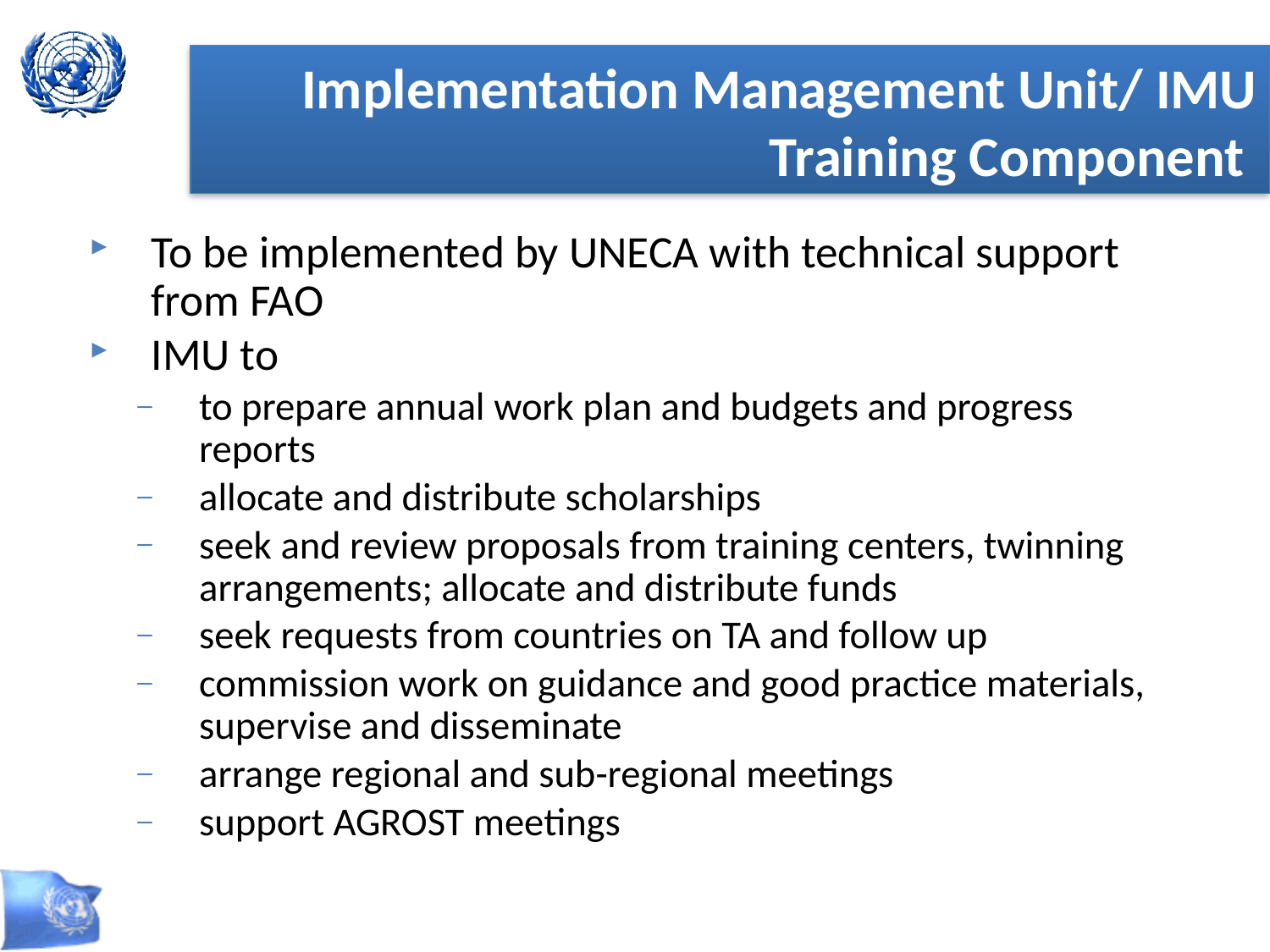

Implementation Management Unit/ IMU Training Component
To be implemented by UNECA with technical support from FAO
IMU to
to prepare annual work plan and budgets and progress reports
allocate and distribute scholarships
seek and review proposals from training centers, twinning arrangements; allocate and distribute funds
seek requests from countries on TA and follow up
commission work on guidance and good practice materials, supervise and disseminate
arrange regional and sub-regional meetings
support AGROST meetings